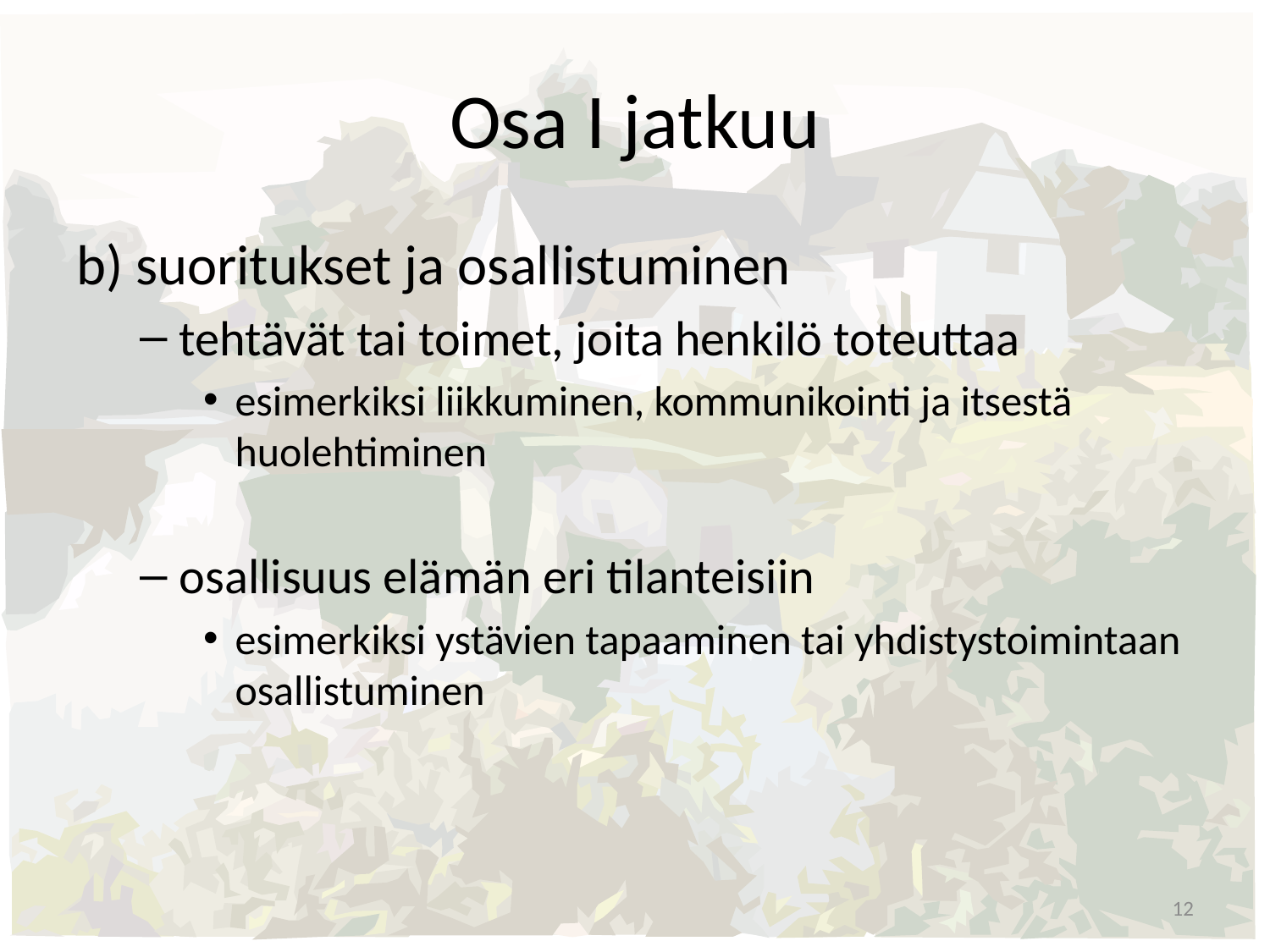

# Osa I jatkuu
b) suoritukset ja osallistuminen
tehtävät tai toimet, joita henkilö toteuttaa
esimerkiksi liikkuminen, kommunikointi ja itsestä huolehtiminen

osallisuus elämän eri tilanteisiin
esimerkiksi ystävien tapaaminen tai yhdistystoimintaan osallistuminen

12